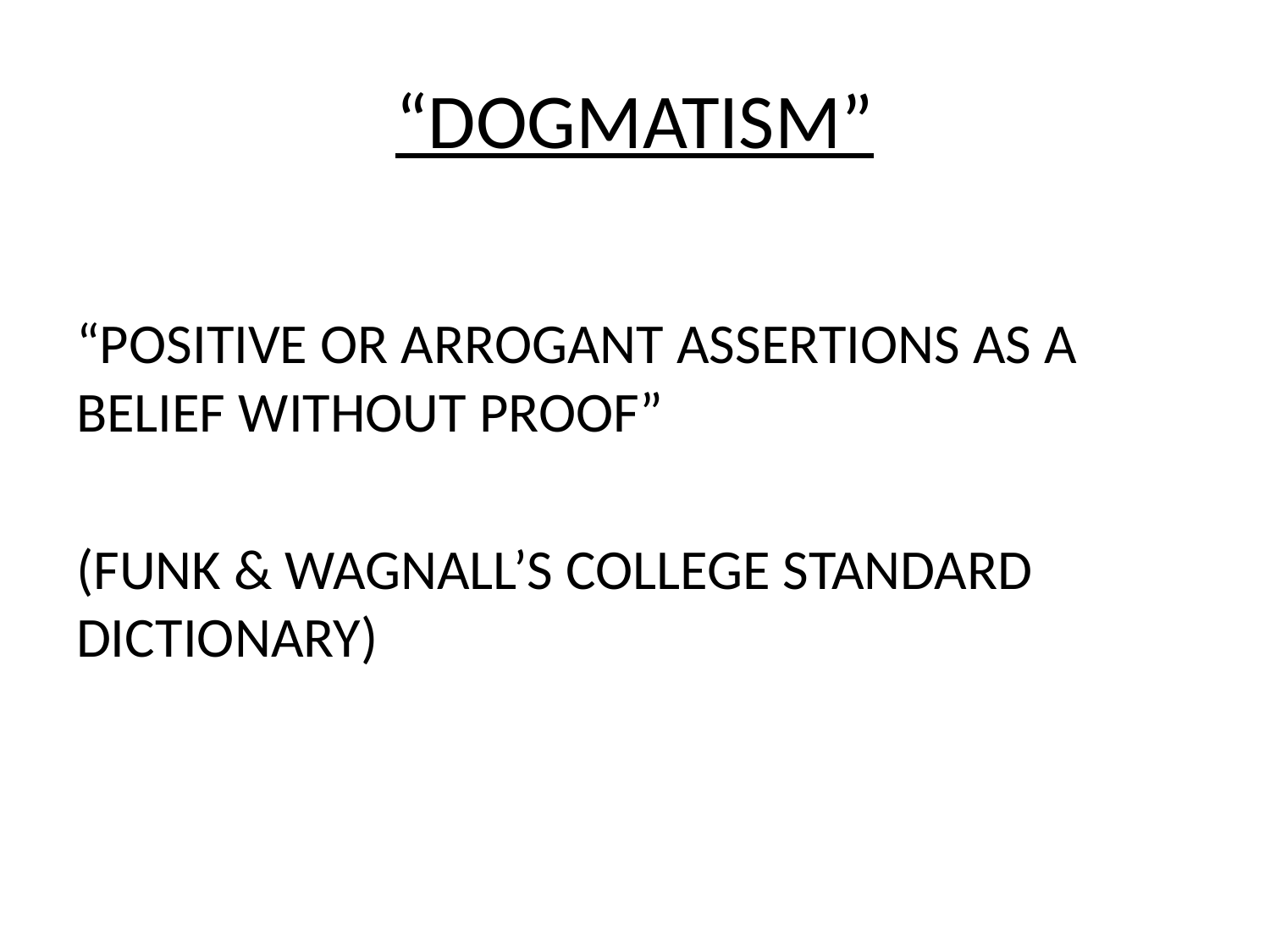

# “DOGMATISM”

“POSITIVE OR ARROGANT ASSERTIONS AS A BELIEF WITHOUT PROOF”

(FUNK & WAGNALL’S COLLEGE STANDARD DICTIONARY)